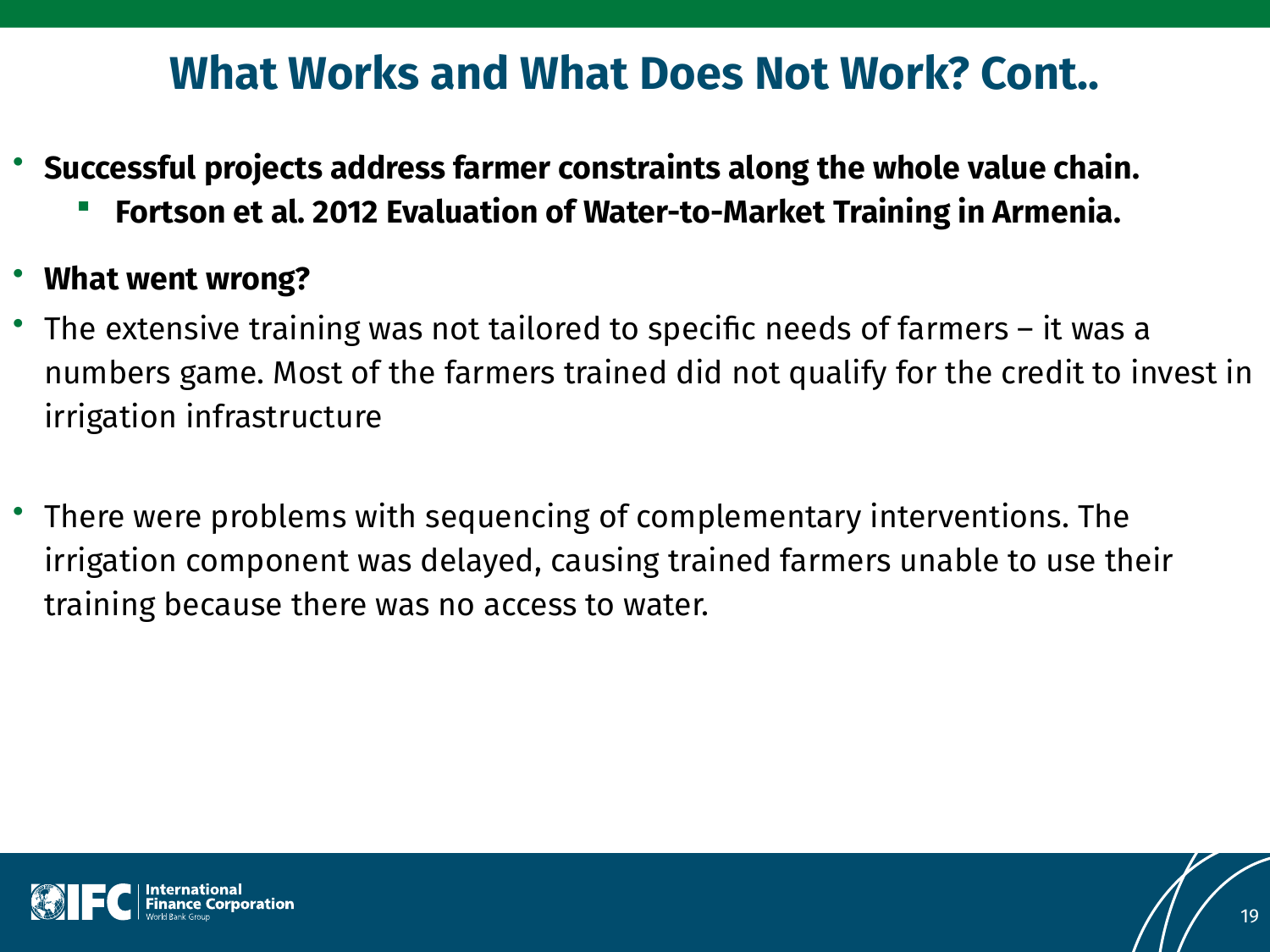

# What Works and What Does Not Work? Cont..
Successful projects address farmer constraints along the whole value chain.
Fortson et al. 2012 Evaluation of Water-to-Market Training in Armenia.

What went wrong?
The extensive training was not tailored to specific needs of farmers – it was a numbers game. Most of the farmers trained did not qualify for the credit to invest in irrigation infrastructure

There were problems with sequencing of complementary interventions. The irrigation component was delayed, causing trained farmers unable to use their training because there was no access to water.
19